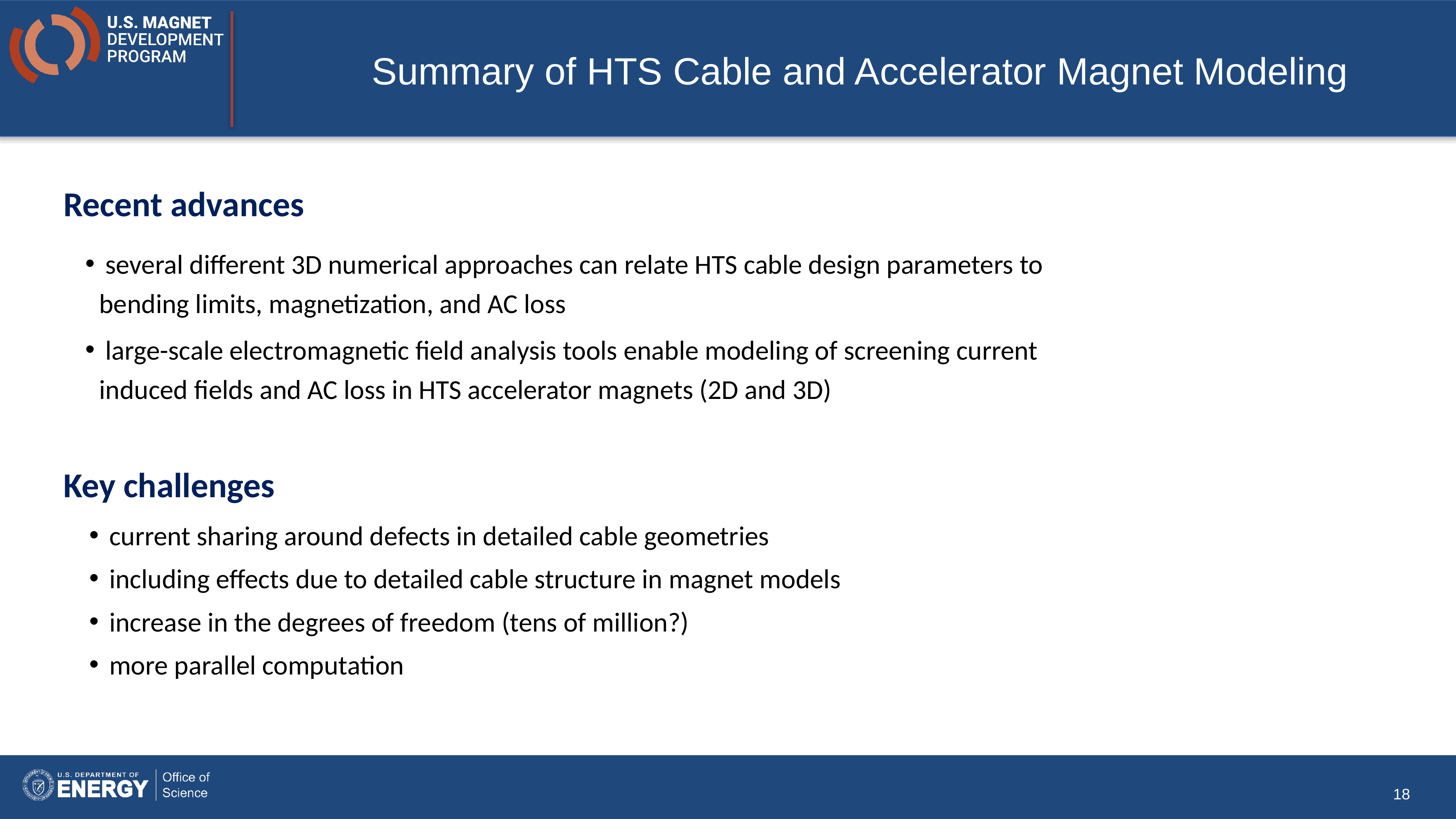

# Summary of HTS Cable and Accelerator Magnet Modeling
Recent advances
 several different 3D numerical approaches can relate HTS cable design parameters to bending limits, magnetization, and AC loss
 large-scale electromagnetic field analysis tools enable modeling of screening current induced fields and AC loss in HTS accelerator magnets (2D and 3D)

Key challenges
 current sharing around defects in detailed cable geometries
 including effects due to detailed cable structure in magnet models
 increase in the degrees of freedom (tens of million?)
 more parallel computation

18